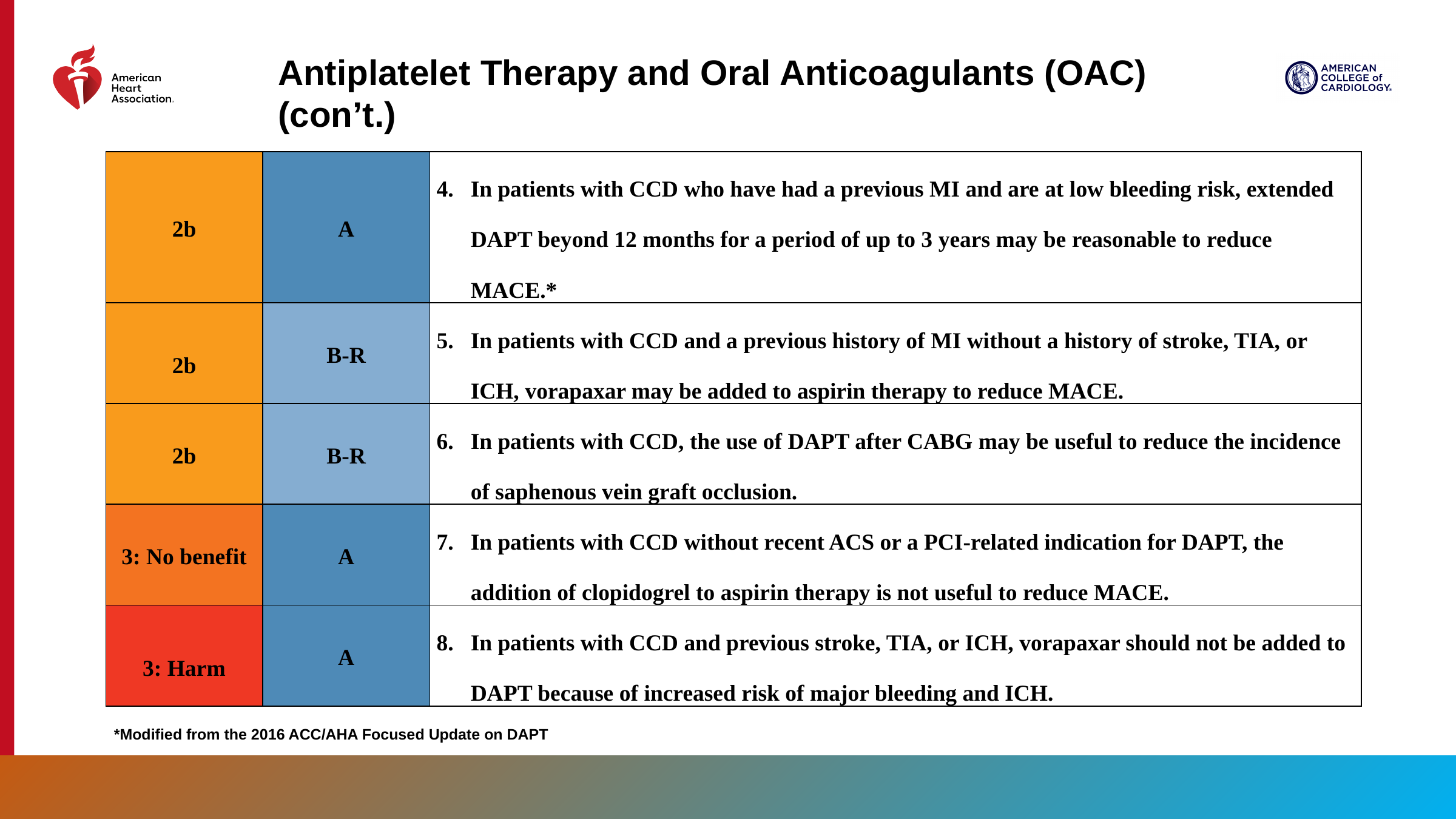

Antiplatelet Therapy and Oral Anticoagulants (OAC)
(con’t.)
| 2b | A | In patients with CCD who have had a previous MI and are at low bleeding risk, extended DAPT beyond 12 months for a period of up to 3 years may be reasonable to reduce MACE.\* |
| --- | --- | --- |
| 2b | B-R | In patients with CCD and a previous history of MI without a history of stroke, TIA, or ICH, vorapaxar may be added to aspirin therapy to reduce MACE. |
| 2b | B-R | In patients with CCD, the use of DAPT after CABG may be useful to reduce the incidence of saphenous vein graft occlusion. |
| 3: No benefit | A | In patients with CCD without recent ACS or a PCI-related indication for DAPT, the addition of clopidogrel to aspirin therapy is not useful to reduce MACE. |
| 3: Harm | A | In patients with CCD and previous stroke, TIA, or ICH, vorapaxar should not be added to DAPT because of increased risk of major bleeding and ICH. |
*Modified from the 2016 ACC/AHA Focused Update on DAPT
80